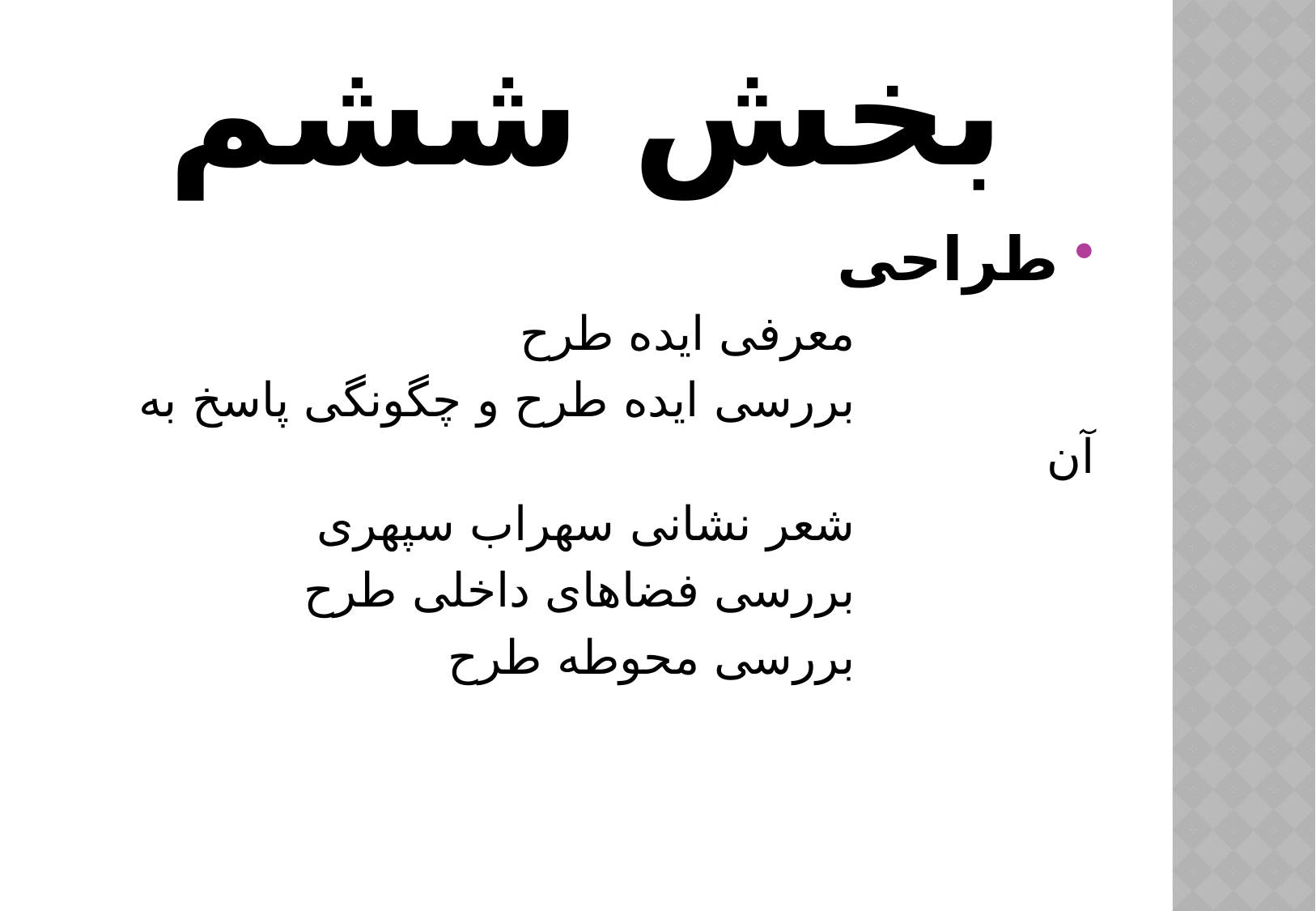

# بخش ششم
طراحی
                معرفی ایده طرح
                بررسی ایده طرح و چگونگی پاسخ به آن
                شعر نشانی سهراب سپهری
                بررسی فضاهای داخلی طرح
                بررسی محوطه طرح